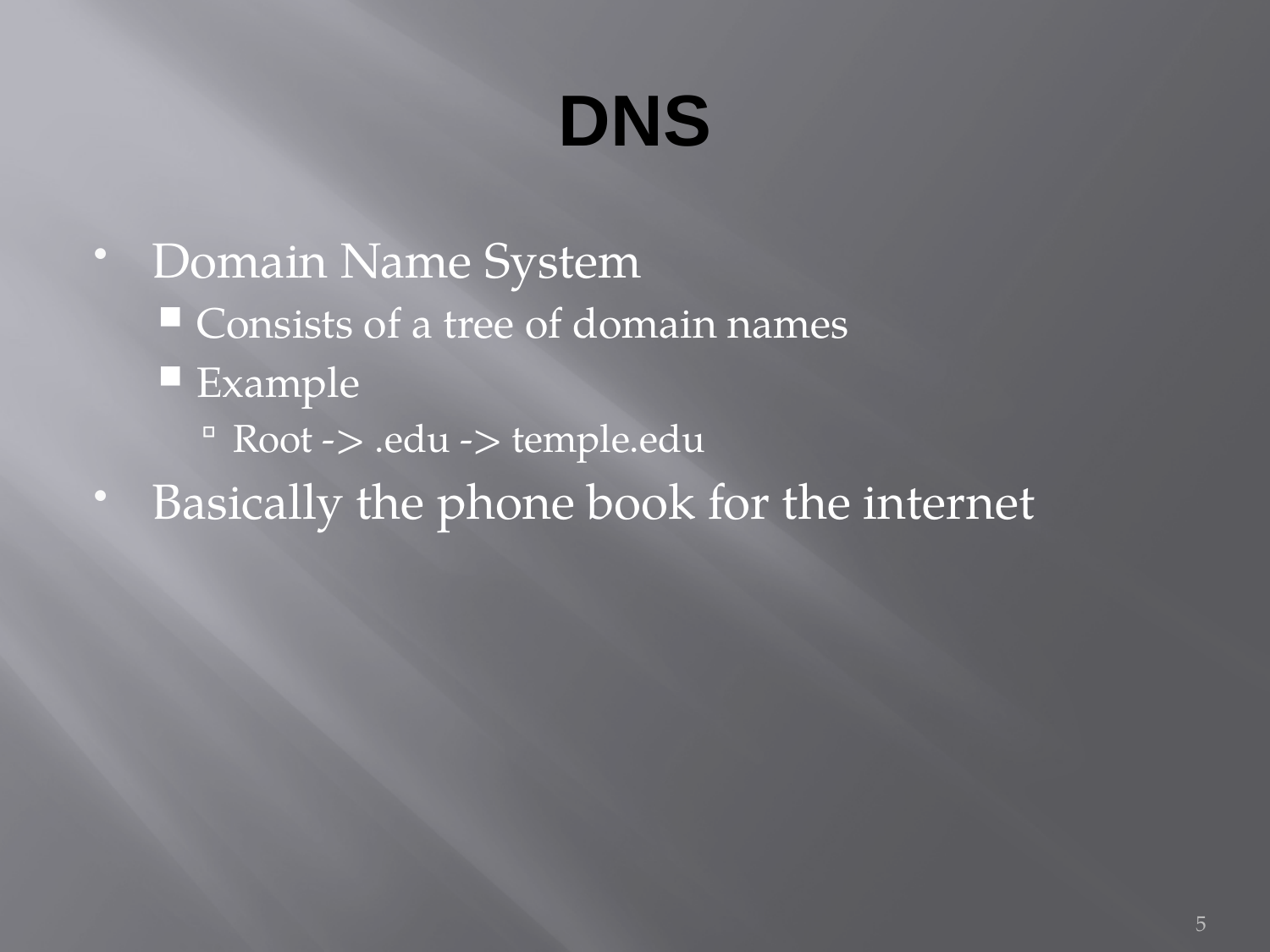

# DNS
Domain Name System
Consists of a tree of domain names
Example
Root -> .edu -> temple.edu
Basically the phone book for the internet
5